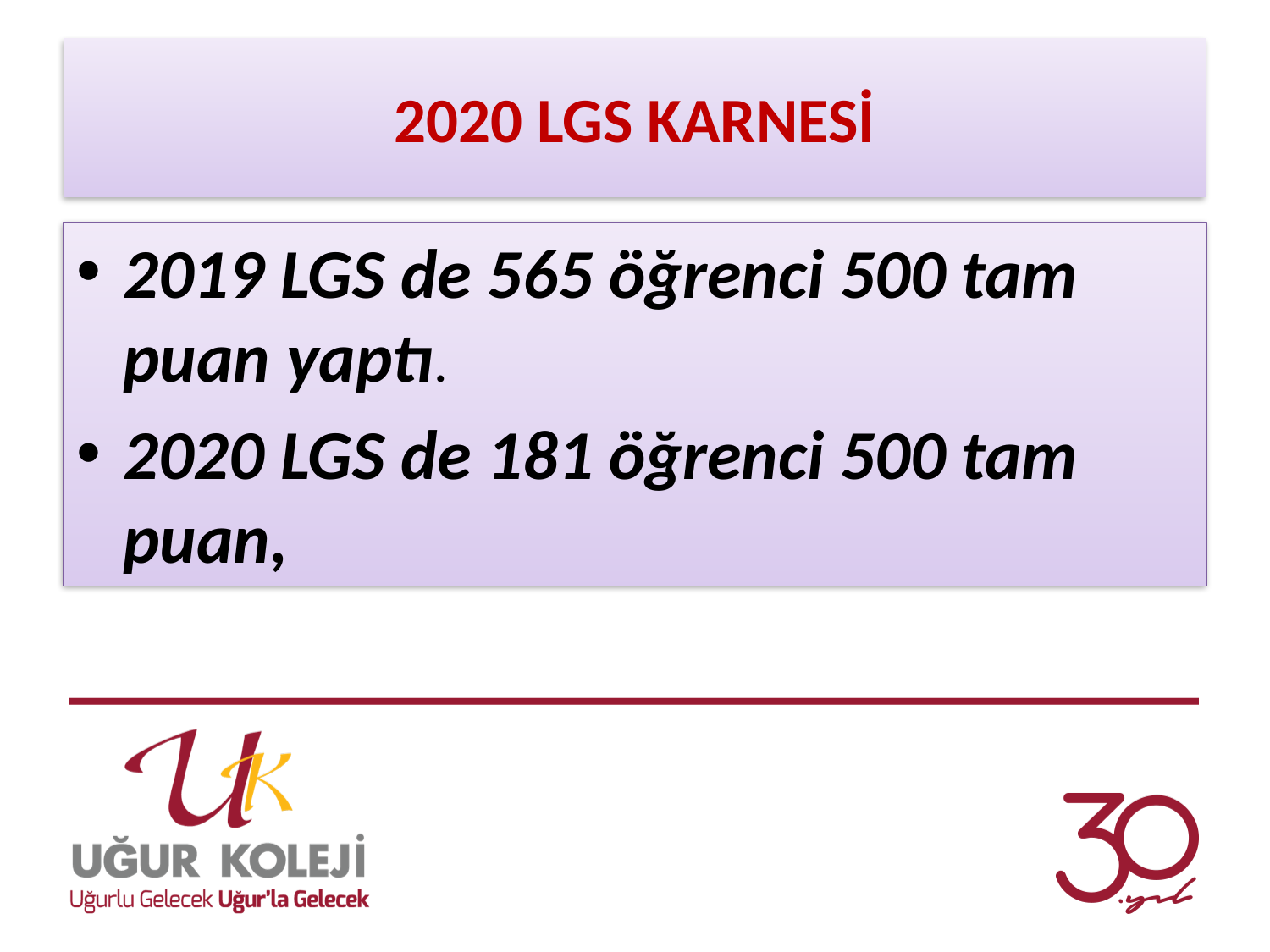

# 2020 LGS KARNESİ
2019 LGS de 565 öğrenci 500 tam puan yaptı.
2020 LGS de 181 öğrenci 500 tam puan,